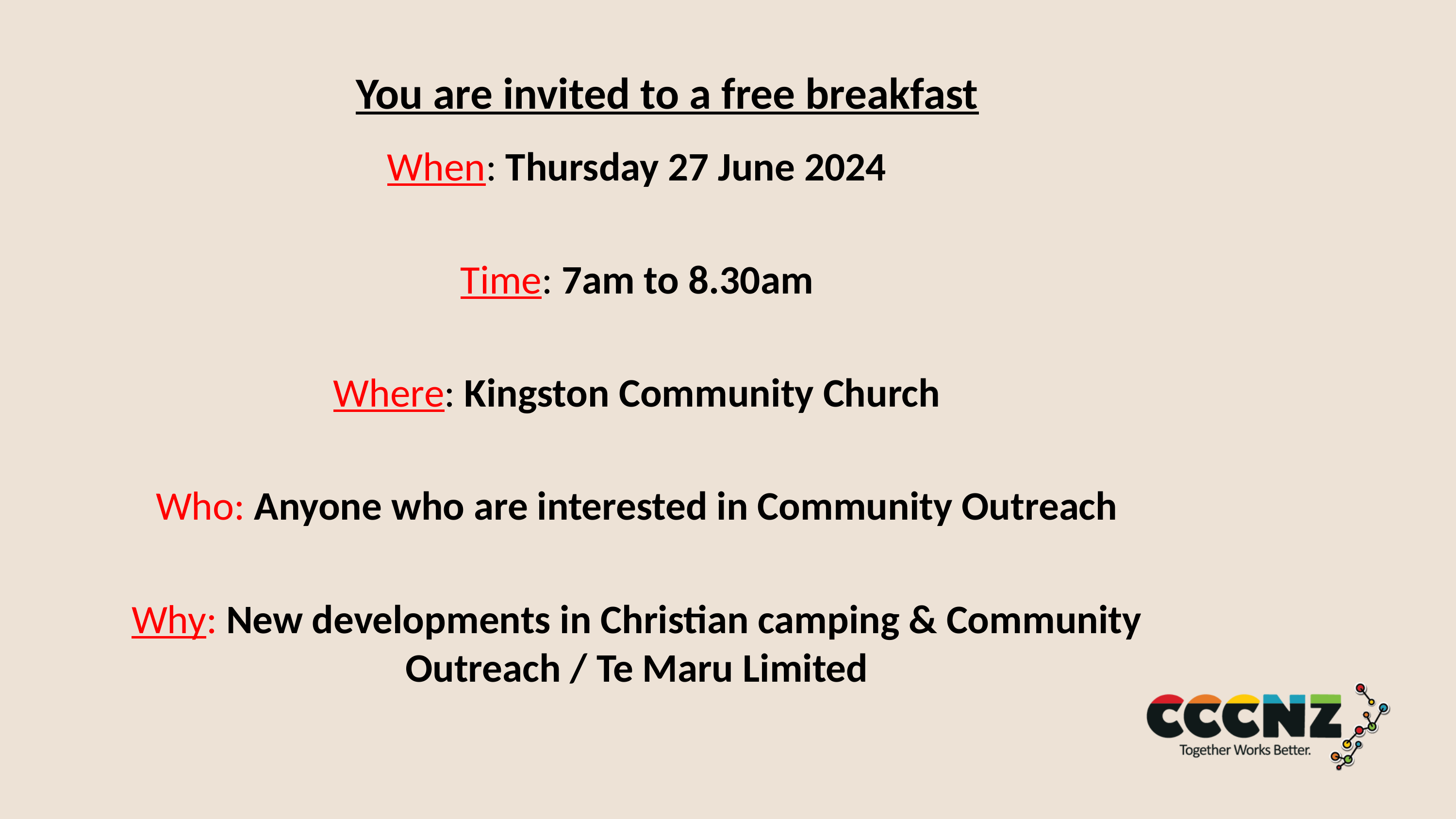

# You are invited to a free breakfast
When: Thursday 27 June 2024

Time: 7am to 8.30am

Where: Kingston Community Church

Who: Anyone who are interested in Community Outreach

Why: New developments in Christian camping & Community Outreach / Te Maru Limited